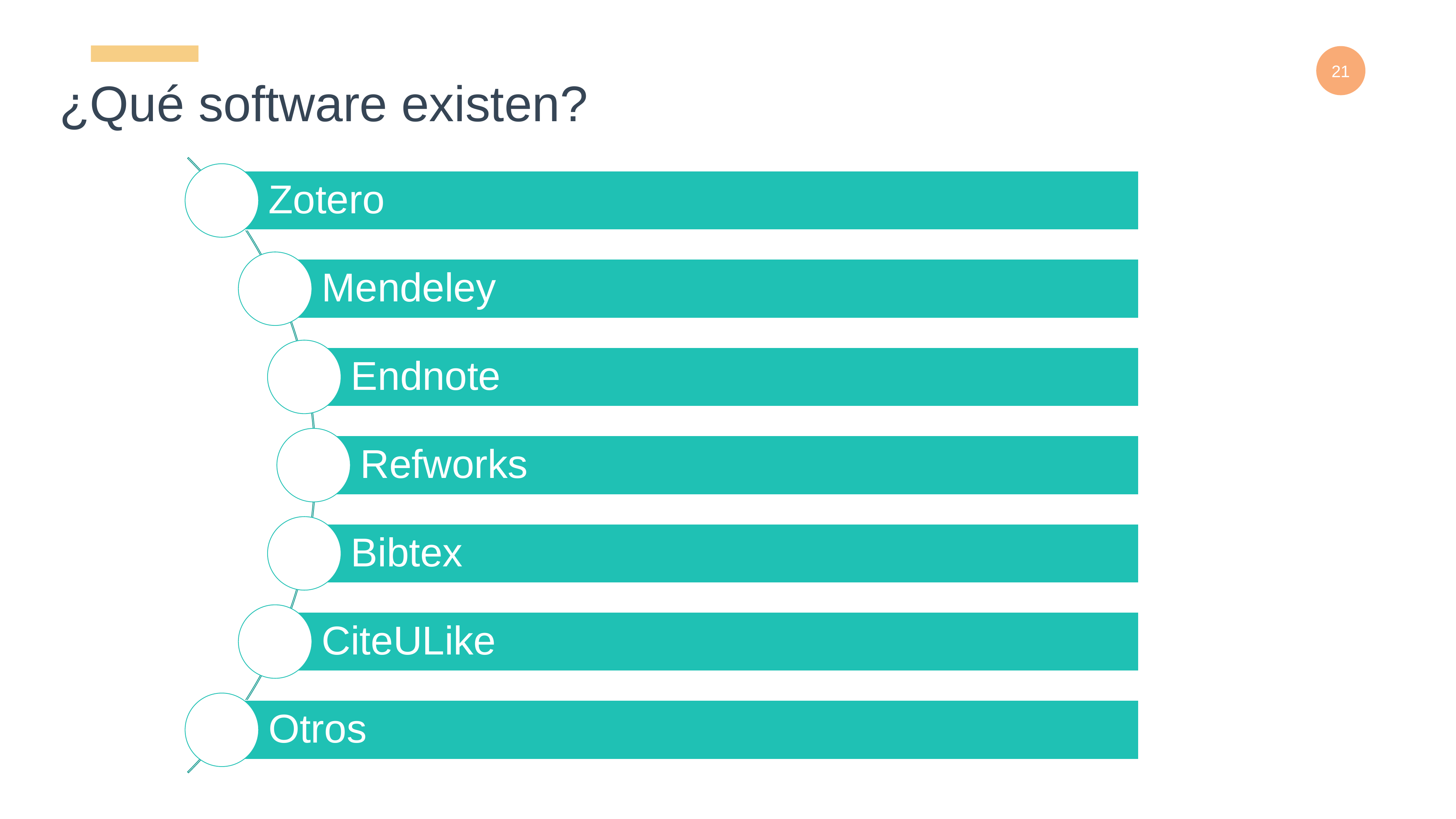

¿Qué software existen?
Zotero
Mendeley
Endnote
Refworks
Bibtex
CiteULike
Otros